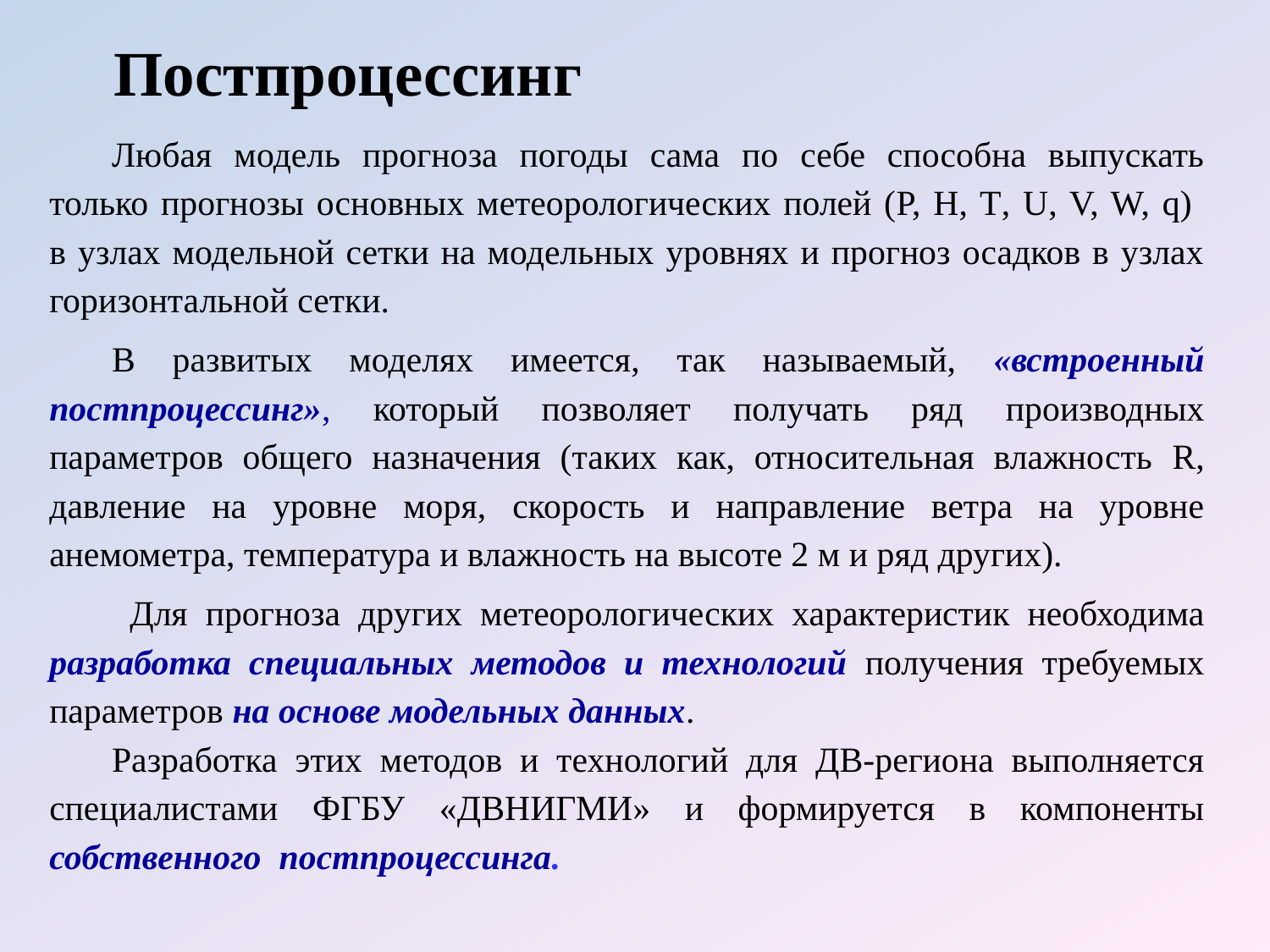

Постпроцессинг
Любая модель прогноза погоды сама по себе способна выпускать только прогнозы основных метеорологических полей (P, H, T, U, V, W, q)
в узлах модельной сетки на модельных уровнях и прогноз осадков в узлах горизонтальной сетки.
В развитых моделях имеется, так называемый, «встроенный постпроцессинг», который позволяет получать ряд производных параметров общего назначения (таких как, относительная влажность R, давление на уровне моря, скорость и направление ветра на уровне анемометра, температура и влажность на высоте 2 м и ряд других).
 Для прогноза других метеорологических характеристик необходима разработка специальных методов и технологий получения требуемых параметров на основе модельных данных.
Разработка этих методов и технологий для ДВ-региона выполняется специалистами ФГБУ «ДВНИГМИ» и формируется в компоненты собственного  постпроцессинга.